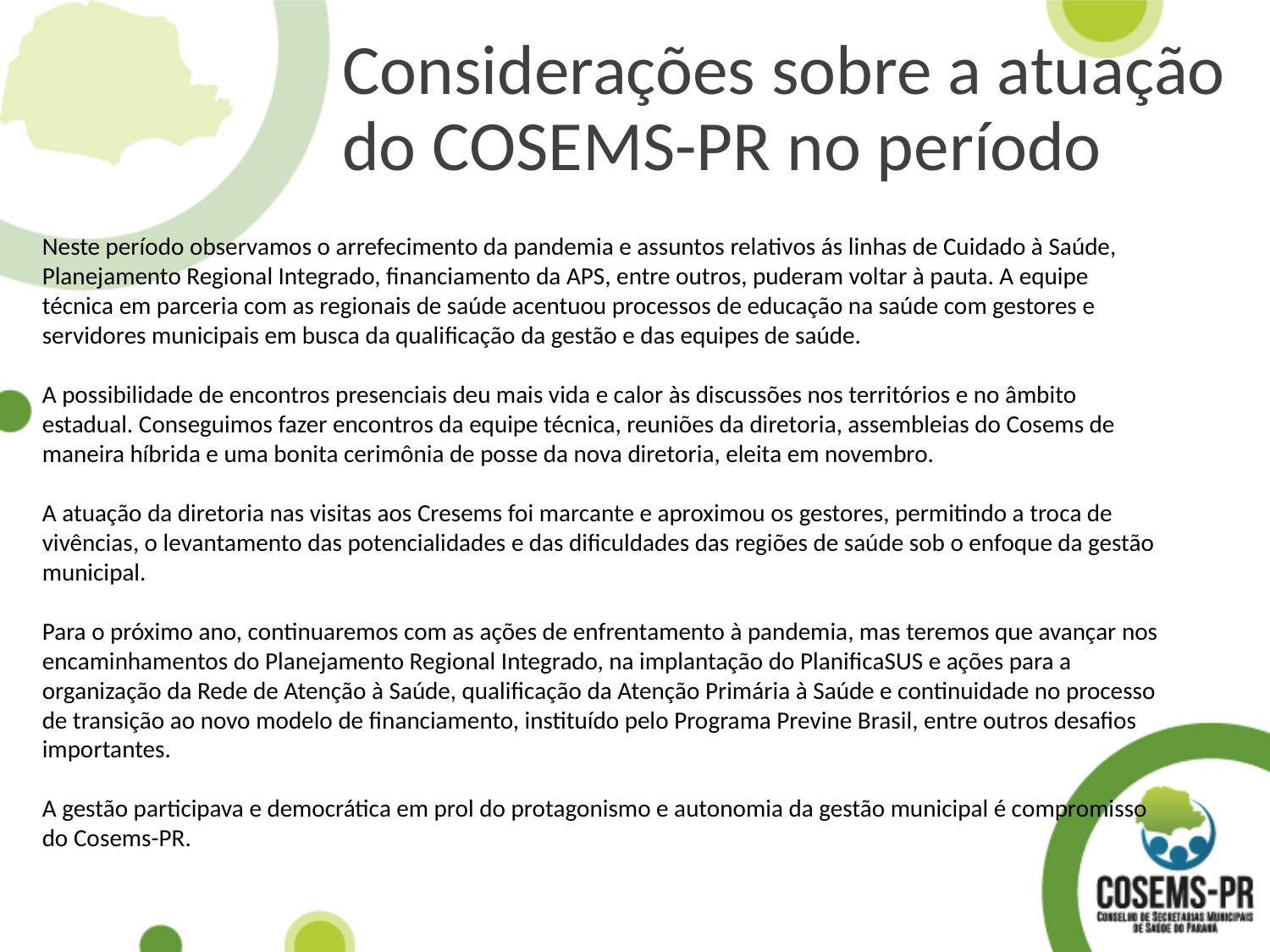

Considerações sobre a atuação do COSEMS-PR no período
Neste período observamos o arrefecimento da pandemia e assuntos relativos ás linhas de Cuidado à Saúde, Planejamento Regional Integrado, financiamento da APS, entre outros, puderam voltar à pauta. A equipe técnica em parceria com as regionais de saúde acentuou processos de educação na saúde com gestores e servidores municipais em busca da qualificação da gestão e das equipes de saúde.

A possibilidade de encontros presenciais deu mais vida e calor às discussões nos territórios e no âmbito estadual. Conseguimos fazer encontros da equipe técnica, reuniões da diretoria, assembleias do Cosems de maneira híbrida e uma bonita cerimônia de posse da nova diretoria, eleita em novembro.

A atuação da diretoria nas visitas aos Cresems foi marcante e aproximou os gestores, permitindo a troca de vivências, o levantamento das potencialidades e das dificuldades das regiões de saúde sob o enfoque da gestão municipal.

Para o próximo ano, continuaremos com as ações de enfrentamento à pandemia, mas teremos que avançar nos encaminhamentos do Planejamento Regional Integrado, na implantação do PlanificaSUS e ações para a organização da Rede de Atenção à Saúde, qualificação da Atenção Primária à Saúde e continuidade no processo de transição ao novo modelo de financiamento, instituído pelo Programa Previne Brasil, entre outros desafios importantes.

A gestão participava e democrática em prol do protagonismo e autonomia da gestão municipal é compromisso do Cosems-PR.